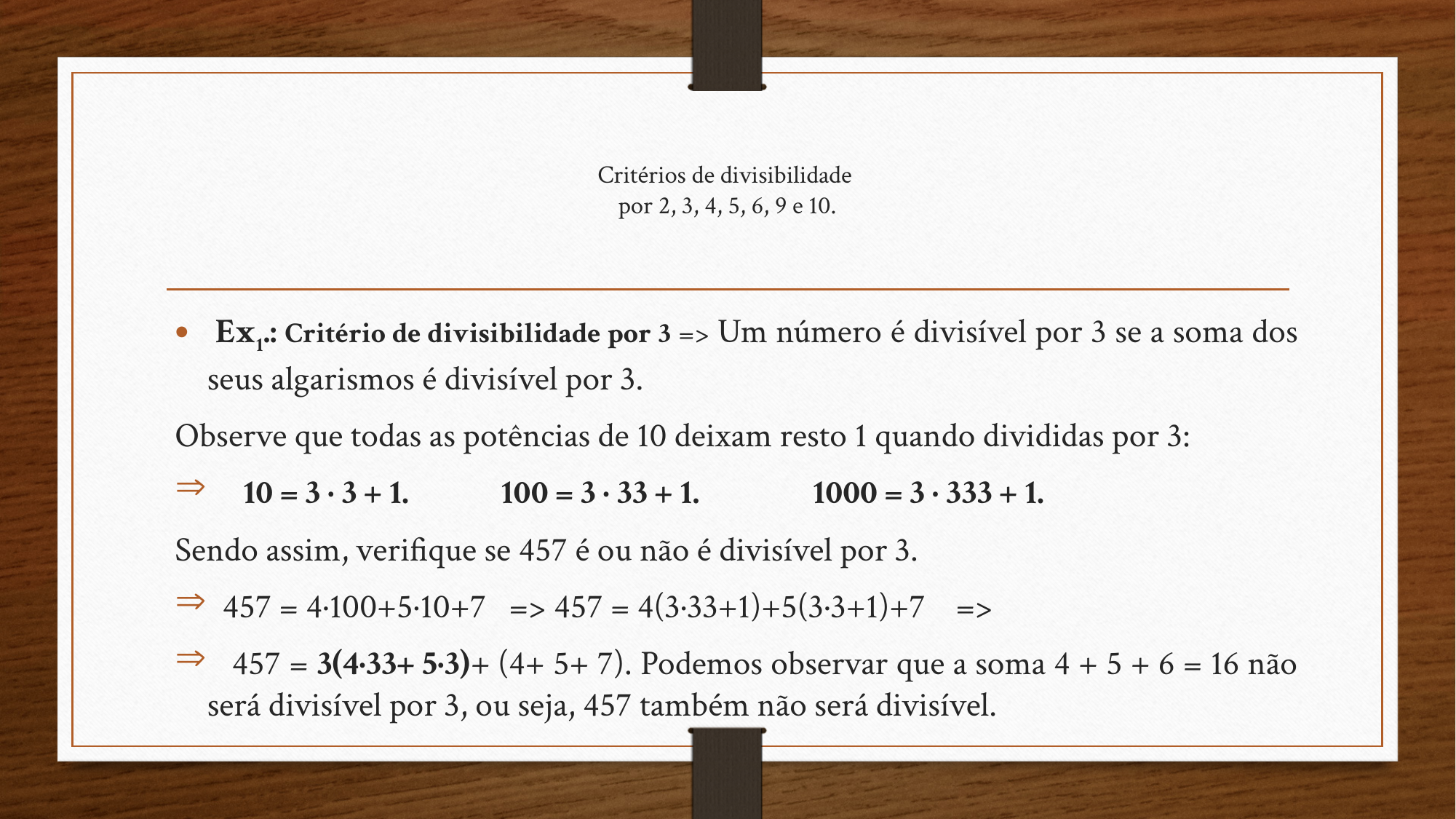

# Critérios de divisibilidade por 2, 3, 4, 5, 6, 9 e 10.
 Ex1.: Critério de divisibilidade por 3 => Um número é divisível por 3 se a soma dos seus algarismos é divisível por 3.
Observe que todas as potências de 10 deixam resto 1 quando divididas por 3:
     10 = 3 · 3 + 1.             100 = 3 · 33 + 1.                1000 = 3 · 333 + 1.
Sendo assim, verifique se 457 é ou não é divisível por 3.
  457 = 4·100+5·10+7   => 457 = 4(3·33+1)+5(3·3+1)+7    =>
   457 = 3(4·33+ 5·3)+ (4+ 5+ 7). Podemos observar que a soma 4 + 5 + 6 = 16 não será divisível por 3, ou seja, 457 também não será divisível.